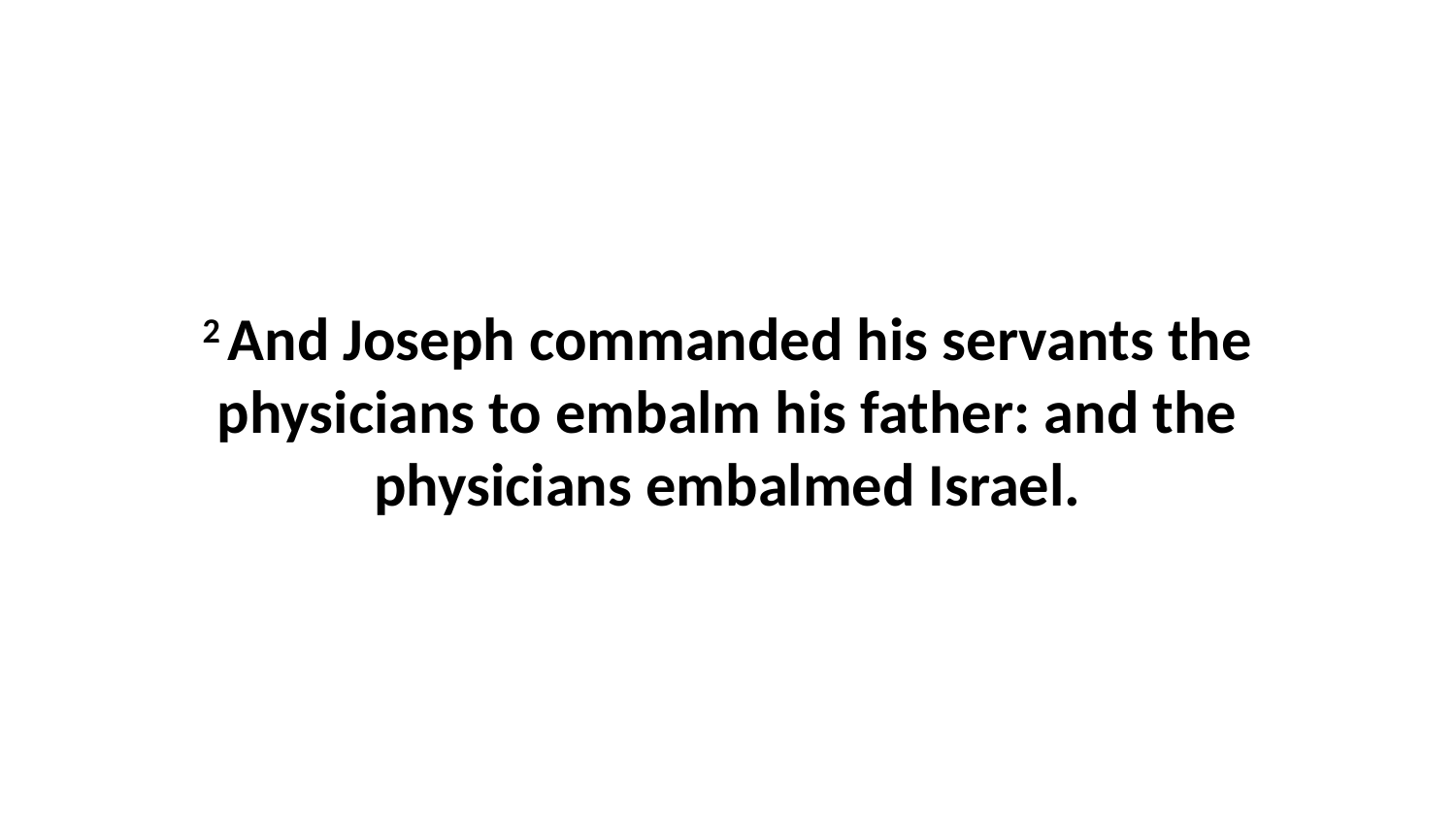

2 And Joseph commanded his servants the physicians to embalm his father: and the physicians embalmed Israel.